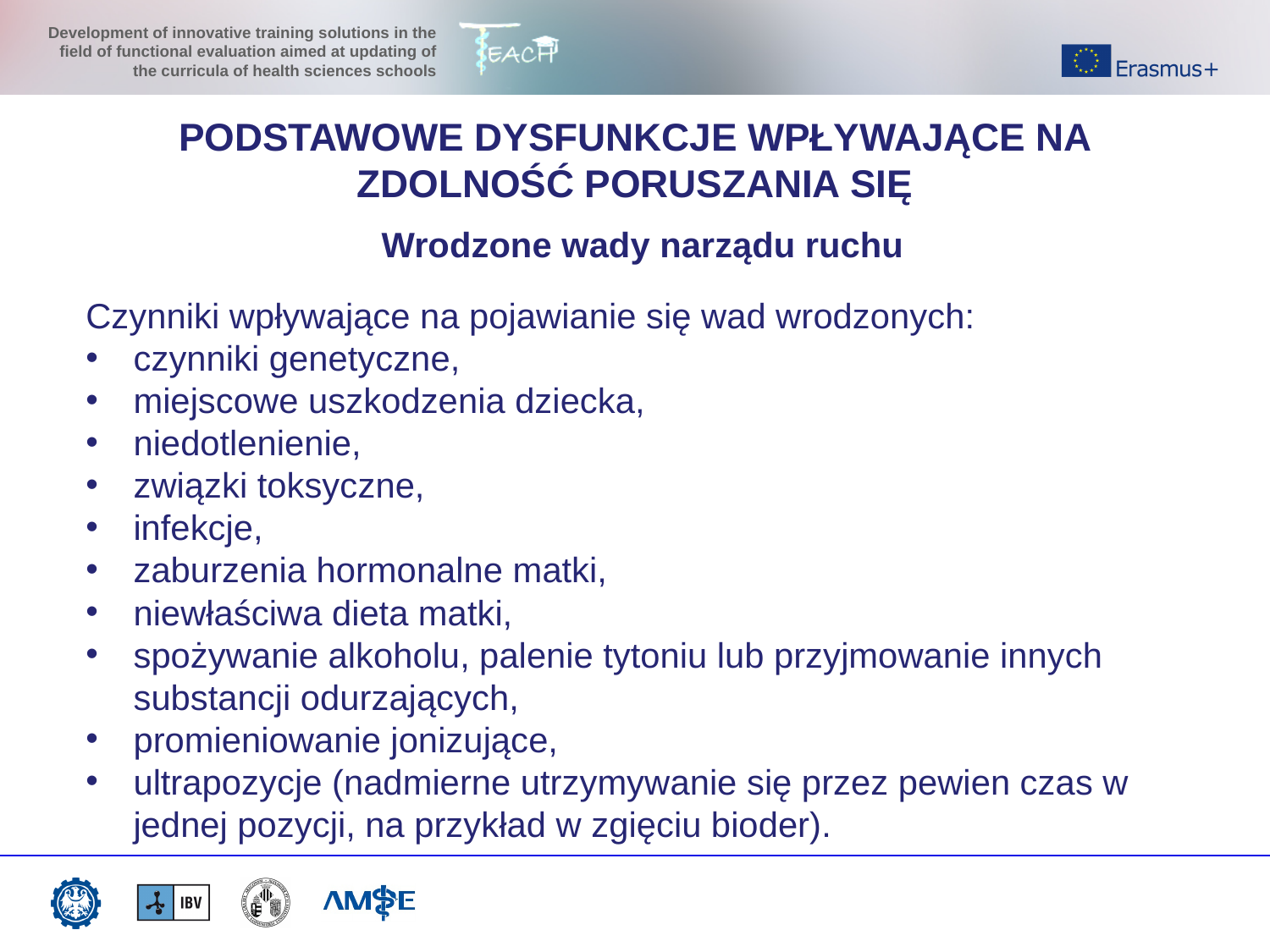

PODSTAWOWE DYSFUNKCJE WPŁYWAJĄCE NA ZDOLNOŚĆ PORUSZANIA SIĘ
Wrodzone wady narządu ruchu
Czynniki wpływające na pojawianie się wad wrodzonych:
czynniki genetyczne,
miejscowe uszkodzenia dziecka,
niedotlenienie,
związki toksyczne,
infekcje,
zaburzenia hormonalne matki,
niewłaściwa dieta matki,
spożywanie alkoholu, palenie tytoniu lub przyjmowanie innych substancji odurzających,
promieniowanie jonizujące,
ultrapozycje (nadmierne utrzymywanie się przez pewien czas w jednej pozycji, na przykład w zgięciu bioder).